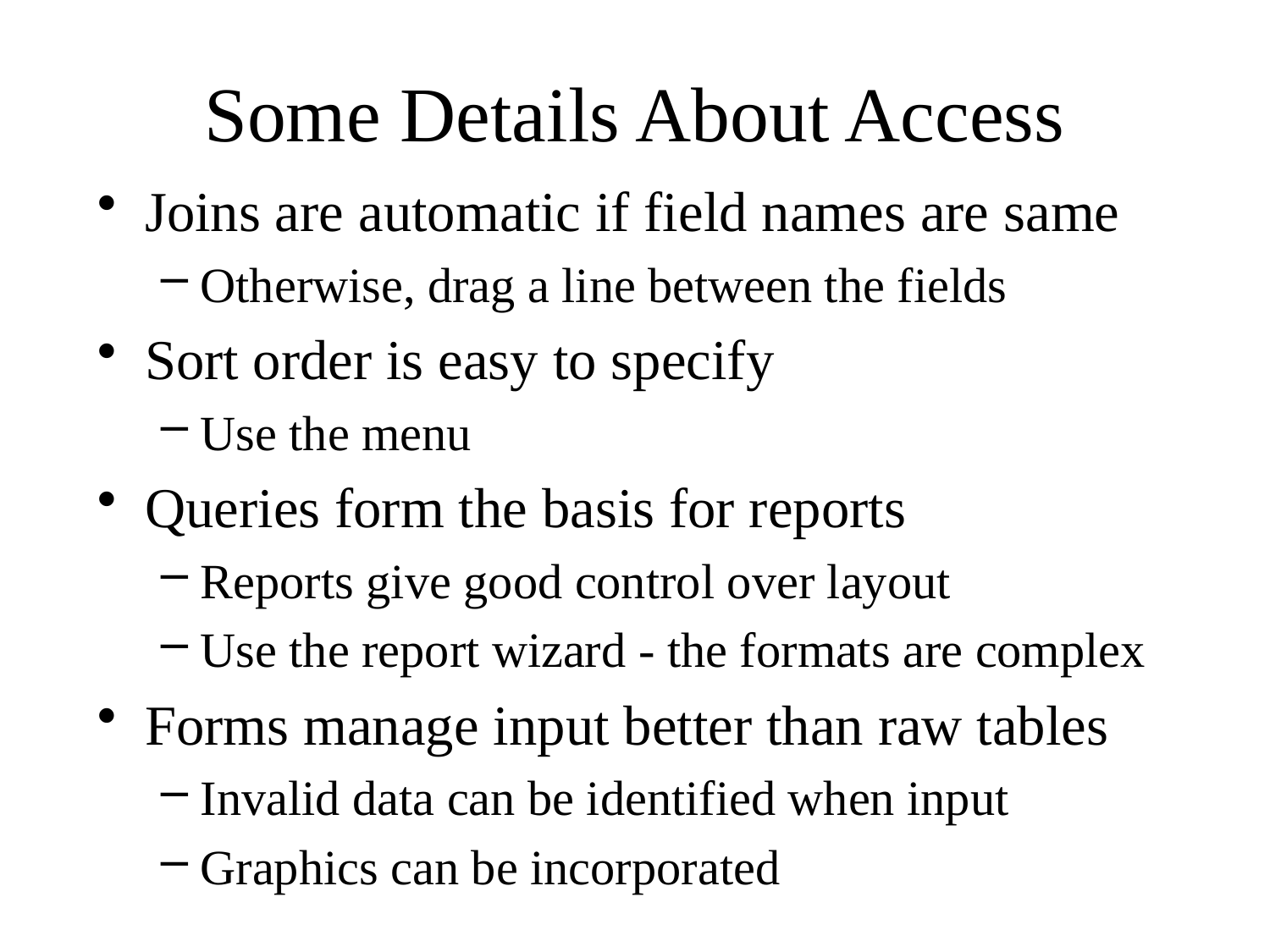

# Some Details About Access
Joins are automatic if field names are same
Otherwise, drag a line between the fields
Sort order is easy to specify
Use the menu
Queries form the basis for reports
Reports give good control over layout
Use the report wizard - the formats are complex
Forms manage input better than raw tables
Invalid data can be identified when input
Graphics can be incorporated